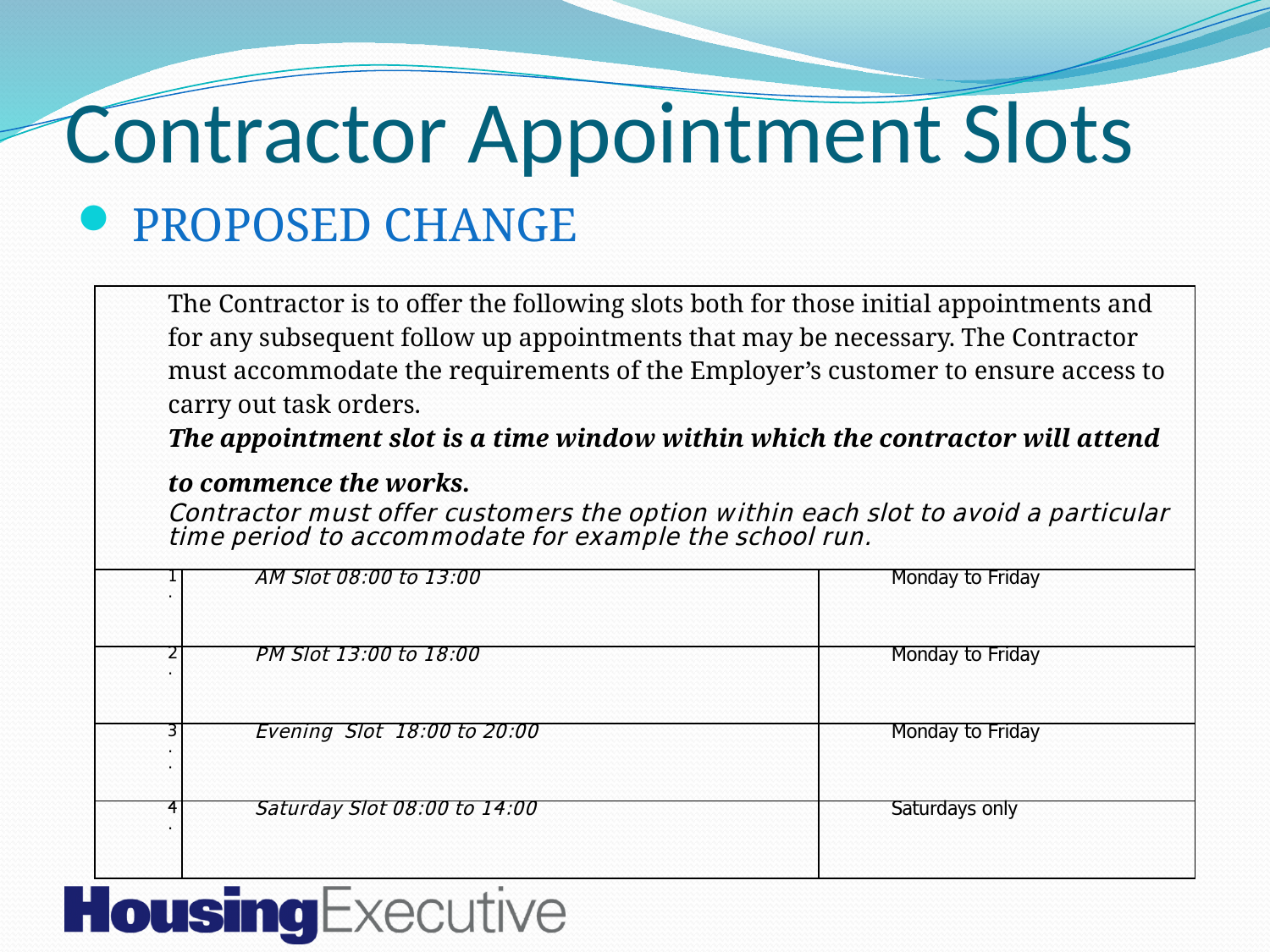

Contractor Appointment Slots
 PROPOSED CHANGE
| The Contractor is to offer the following slots both for those initial appointments and for any subsequent follow up appointments that may be necessary. The Contractor must accommodate the requirements of the Employer’s customer to ensure access to carry out task orders. The appointment slot is a time window within which the contractor will attend to commence the works.   Contractor must offer customers the option within each slot to avoid a particular time period to accommodate for example the school run. |  |  |
| --- | --- | --- |
| 1. | AM Slot 08:00 to 13:00 | Monday to Friday |
| 2. | PM Slot 13:00 to 18:00 | Monday to Friday |
| 3.. | Evening Slot 18:00 to 20:00 | Monday to Friday |
| 4. | Saturday Slot 08:00 to 14:00 | Saturdays only |